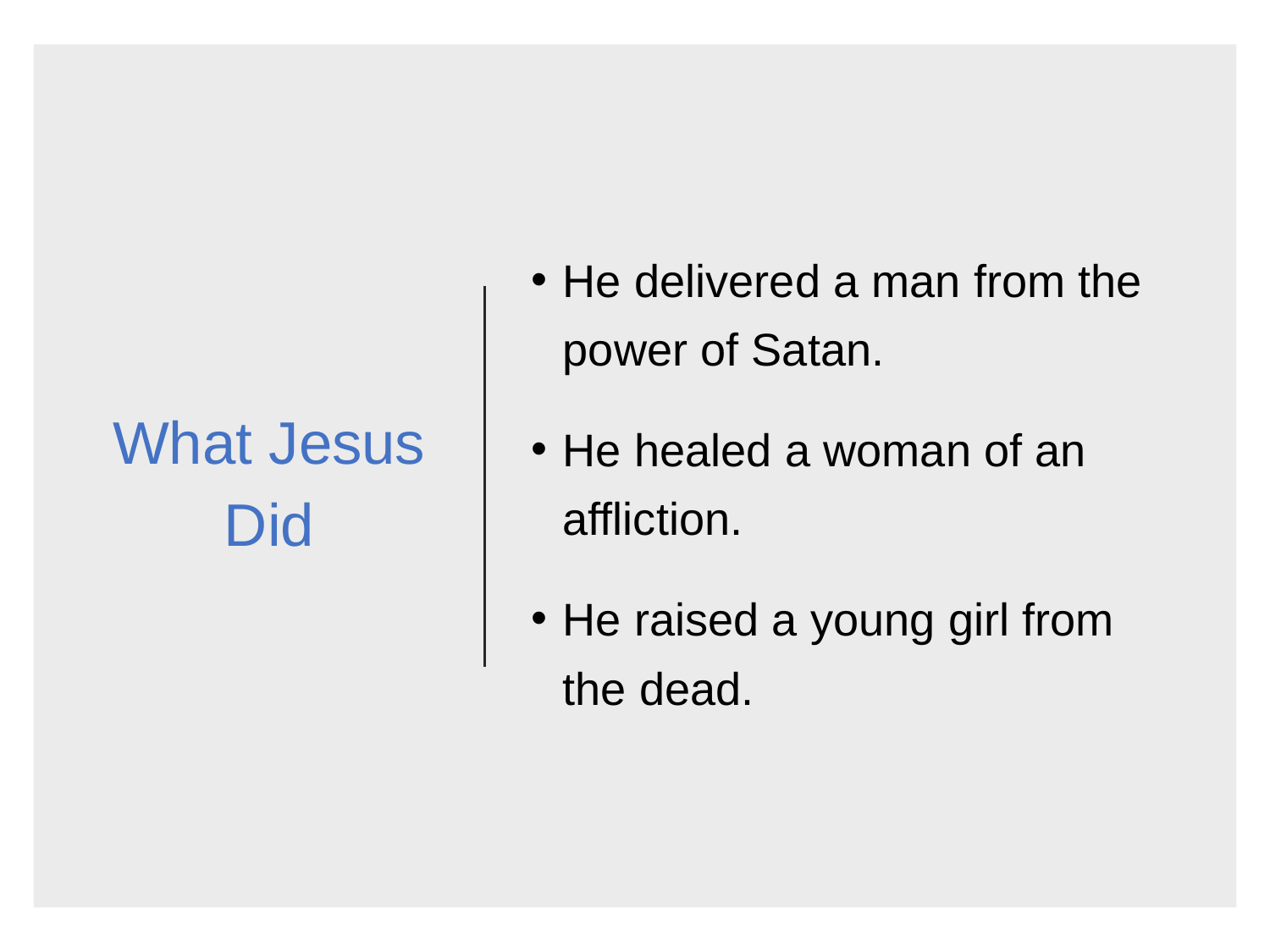

# What Jesus Did
He delivered a man from the power of Satan.
He healed a woman of an affliction.
He raised a young girl from the dead.